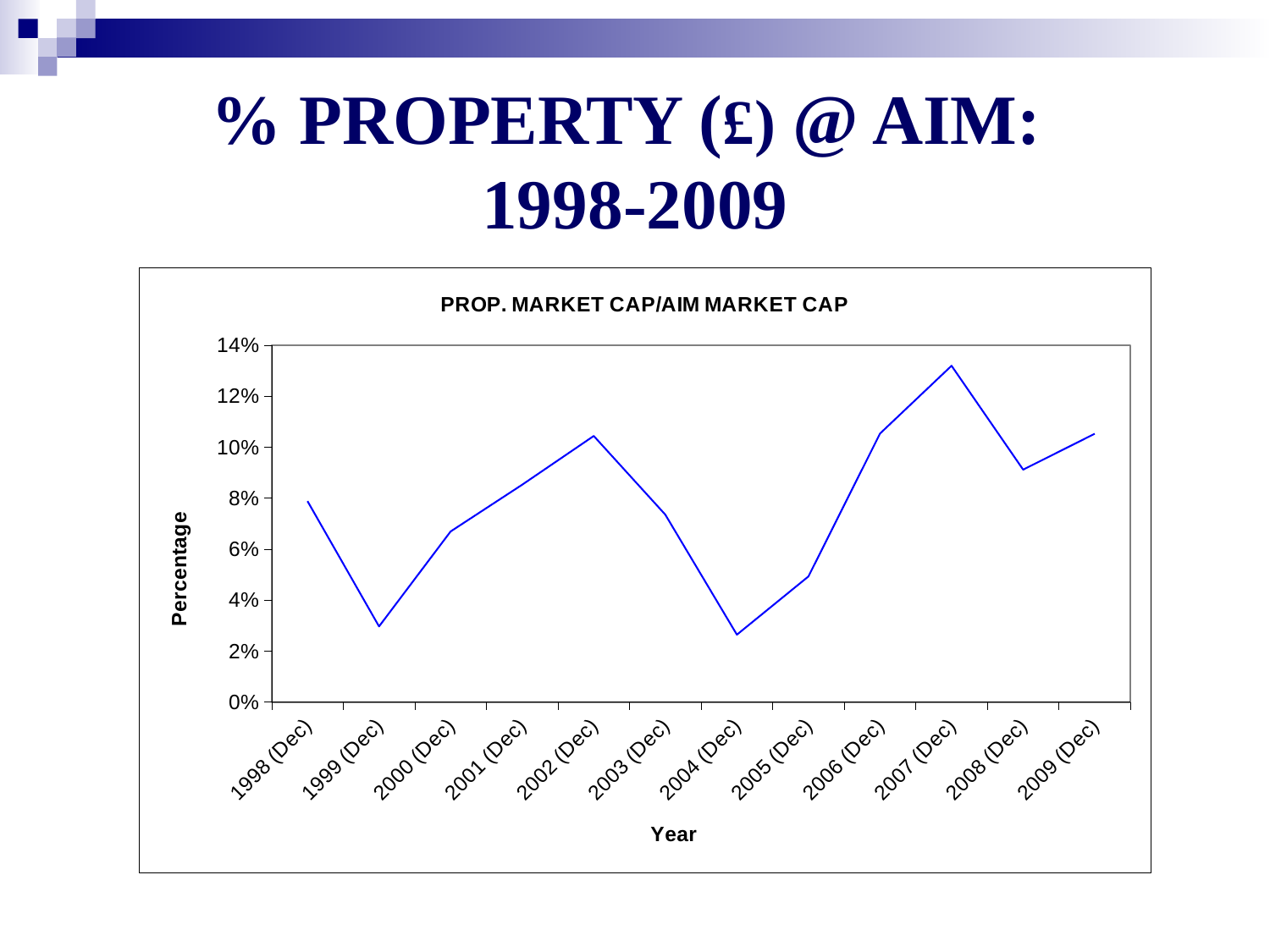

# % PROPERTY (£) @ AIM: 1998-2009

### Chart: PROP. MARKET CAP/AIM MARKET CAP

| Category | PROP. M.CAP/AIM MKT CAP |
|---|---|
| 1998 (Dec) | 0.07882882882882887 |
| 1999 (Dec) | 0.02969561989606535 |
| 2000 (Dec) | 0.06693440428380187 |
| 2001 (Dec) | 0.08527131782945735 |
| 2002 (Dec) | 0.10439024390243914 |
| 2003 (Dec) | 0.07352941176470588 |
| 2004 (Dec) | 0.026456692913385826 |
| 2005 (Dec) | 0.04927587424938185 |
| 2006 (Dec) | 0.10532701003639568 |
| 2007 (Dec) | 0.131918819188192 |
| 2008 (Dec) | 0.09117413199045851 |
| 2009 (Dec) | 0.10524457001589269 |